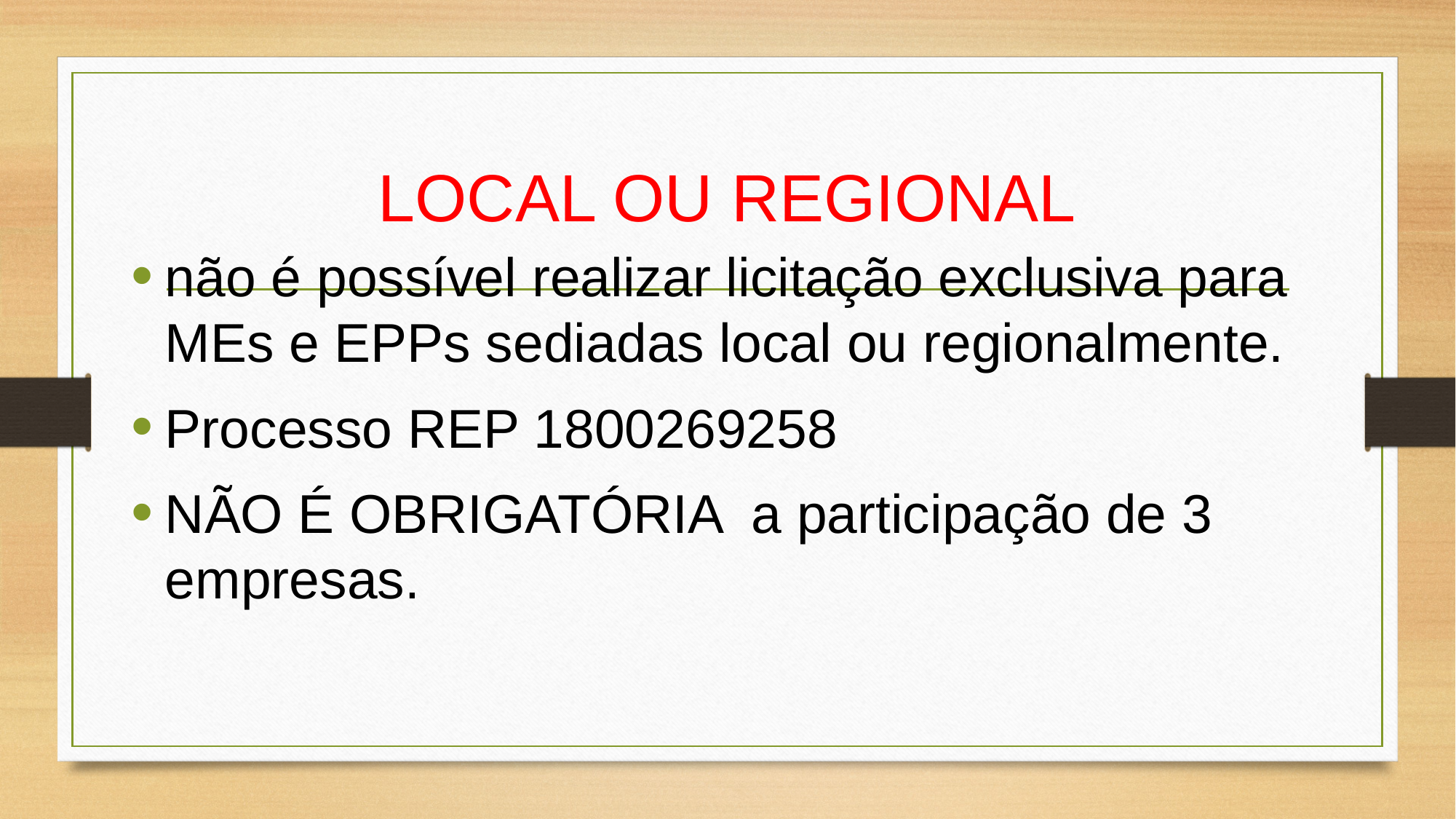

# LOCAL OU REGIONAL
não é possível realizar licitação exclusiva para MEs e EPPs sediadas local ou regionalmente.
Processo REP 1800269258
NÃO É OBRIGATÓRIA  a participação de 3 empresas.